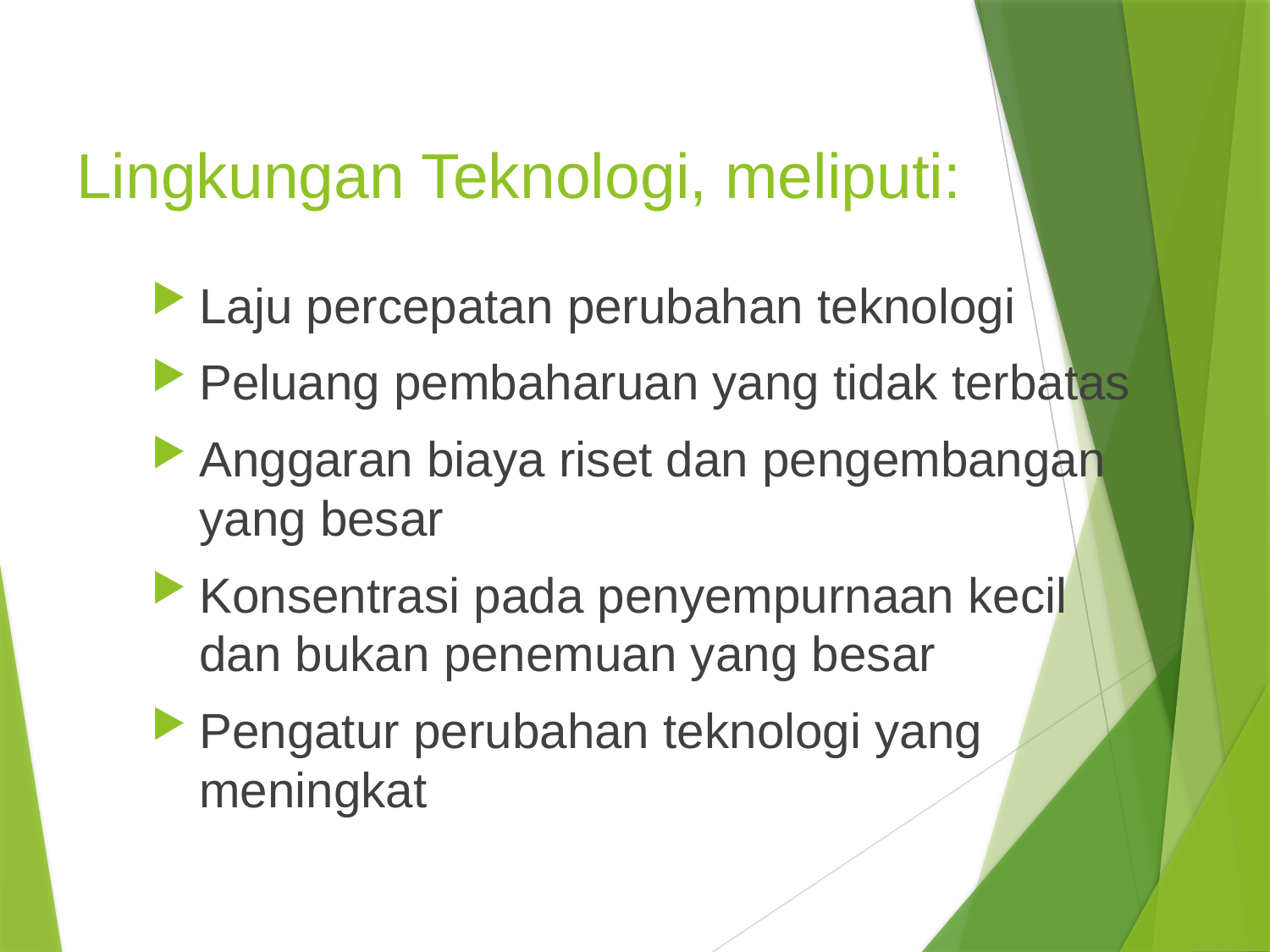

# Lingkungan Teknologi, meliputi:
Laju percepatan perubahan teknologi
Peluang pembaharuan yang tidak terbatas
Anggaran biaya riset dan pengembangan yang besar
Konsentrasi pada penyempurnaan kecil dan bukan penemuan yang besar
Pengatur perubahan teknologi yang meningkat